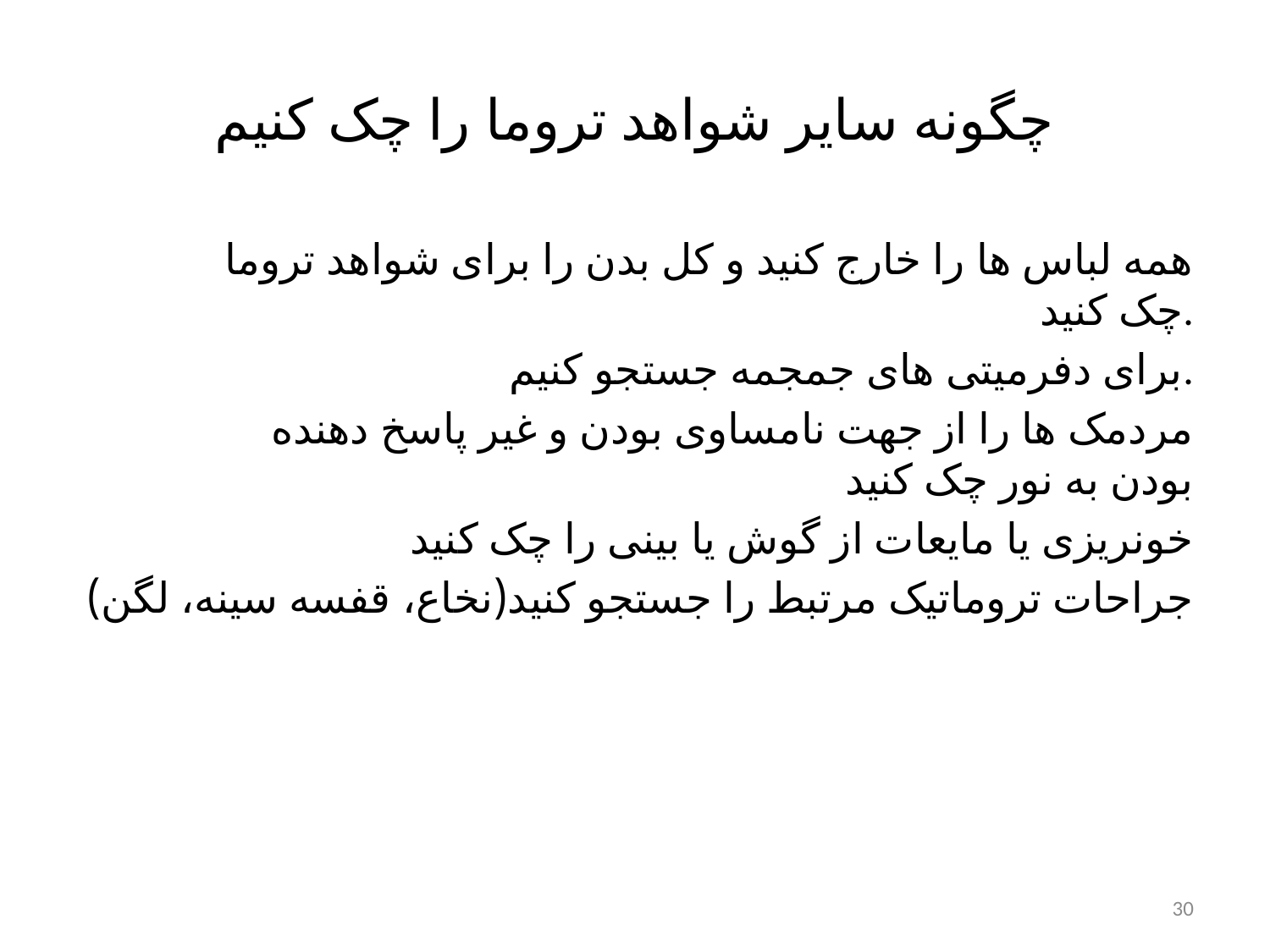

چگونه سایر شواهد تروما را چک کنیم
	همه لباس ها را خارج کنید و کل بدن را برای شواهد تروما چک کنید.
	برای دفرمیتی های جمجمه جستجو کنیم.
	مردمک ها را از جهت نامساوی بودن و غیر پاسخ دهنده بودن به نور چک کنید
	خونریزی یا مایعات از گوش یا بینی را چک کنید
جراحات تروماتیک مرتبط را جستجو کنید(نخاع، قفسه سینه، لگن)
30